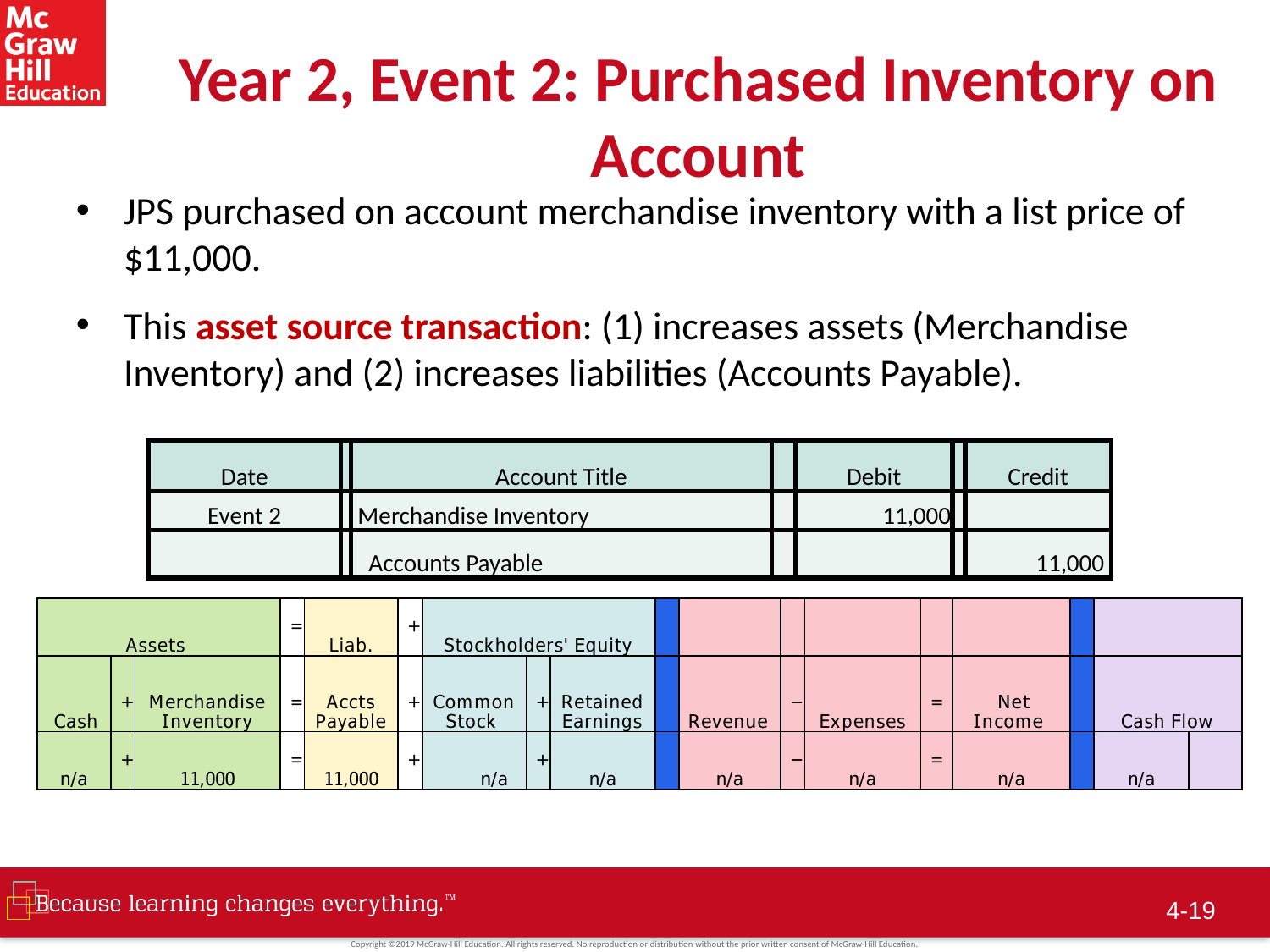

# Year 2, Event 2: Purchased Inventory on Account
JPS purchased on account merchandise inventory with a list price of $11,000.
This asset source transaction: (1) increases assets (Merchandise Inventory) and (2) increases liabilities (Accounts Payable).
| Date |  | Account Title |  | Debit |  | Credit |
| --- | --- | --- | --- | --- | --- | --- |
| Event 2 |  | Merchandise Inventory |  | 11,000 |  |  |
|  |  | Accounts Payable |  |  |  | 11,000 |
| Assets |  |  | = | Liab. | + | Stockholders' Equity |  |  |  |  |  |  |  |  |  |  |  |
| --- | --- | --- | --- | --- | --- | --- | --- | --- | --- | --- | --- | --- | --- | --- | --- | --- | --- |
| Cash | + | Merchandise Inventory | = | Accts Payable | + | Common Stock | + | Retained Earnings |  | Revenue | − | Expenses | = | Net Income |  | Cash Flow |  |
| n/a | + | 11,000 | = | 11,000 | + | n/a | + | n/a |  | n/a | − | n/a | = | n/a |  | n/a |  |

4-19